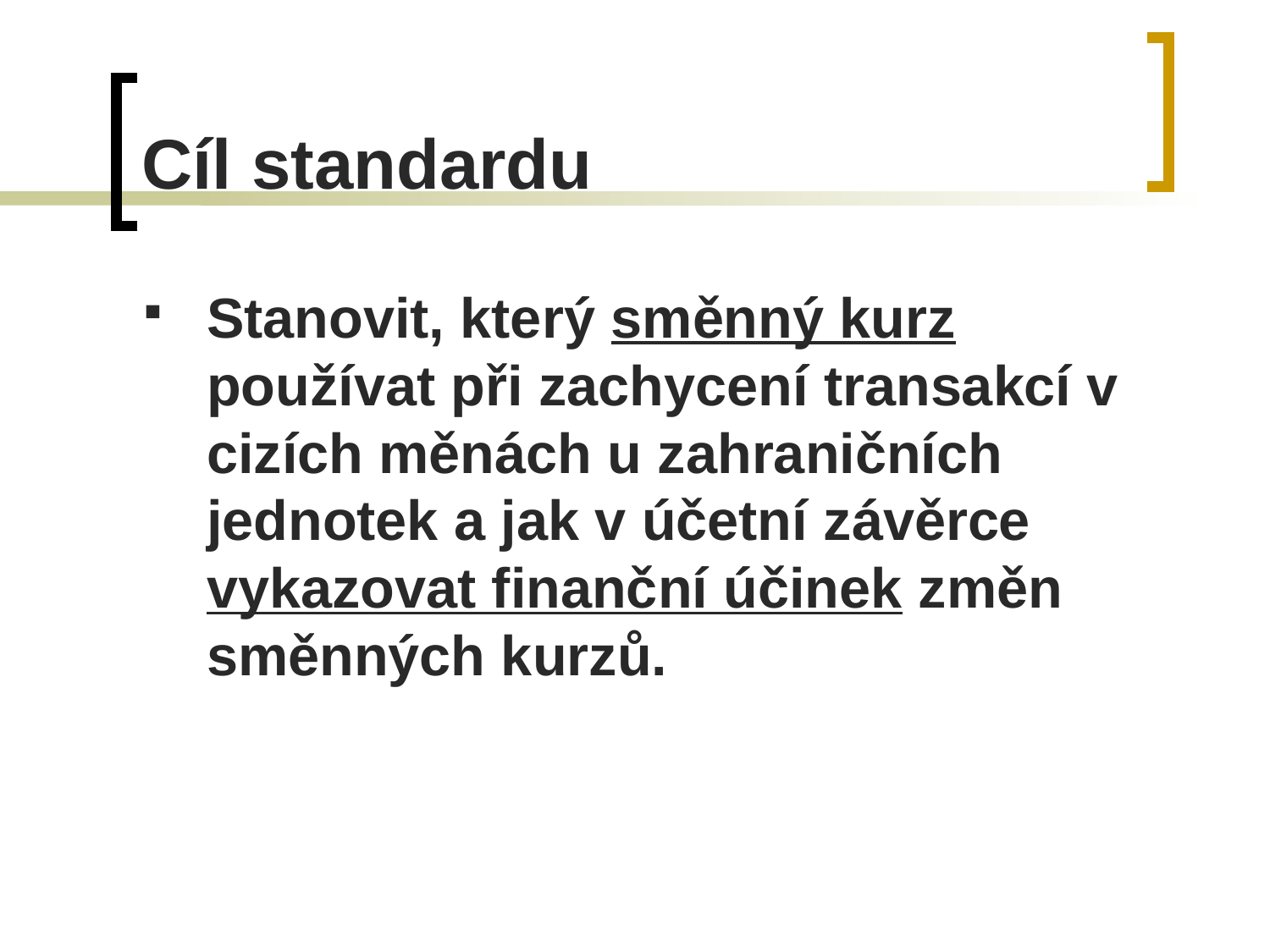

# Cíl standardu
Stanovit, který směnný kurz používat při zachycení transakcí v cizích měnách u zahraničních jednotek a jak v účetní závěrce vykazovat finanční účinek změn směnných kurzů.